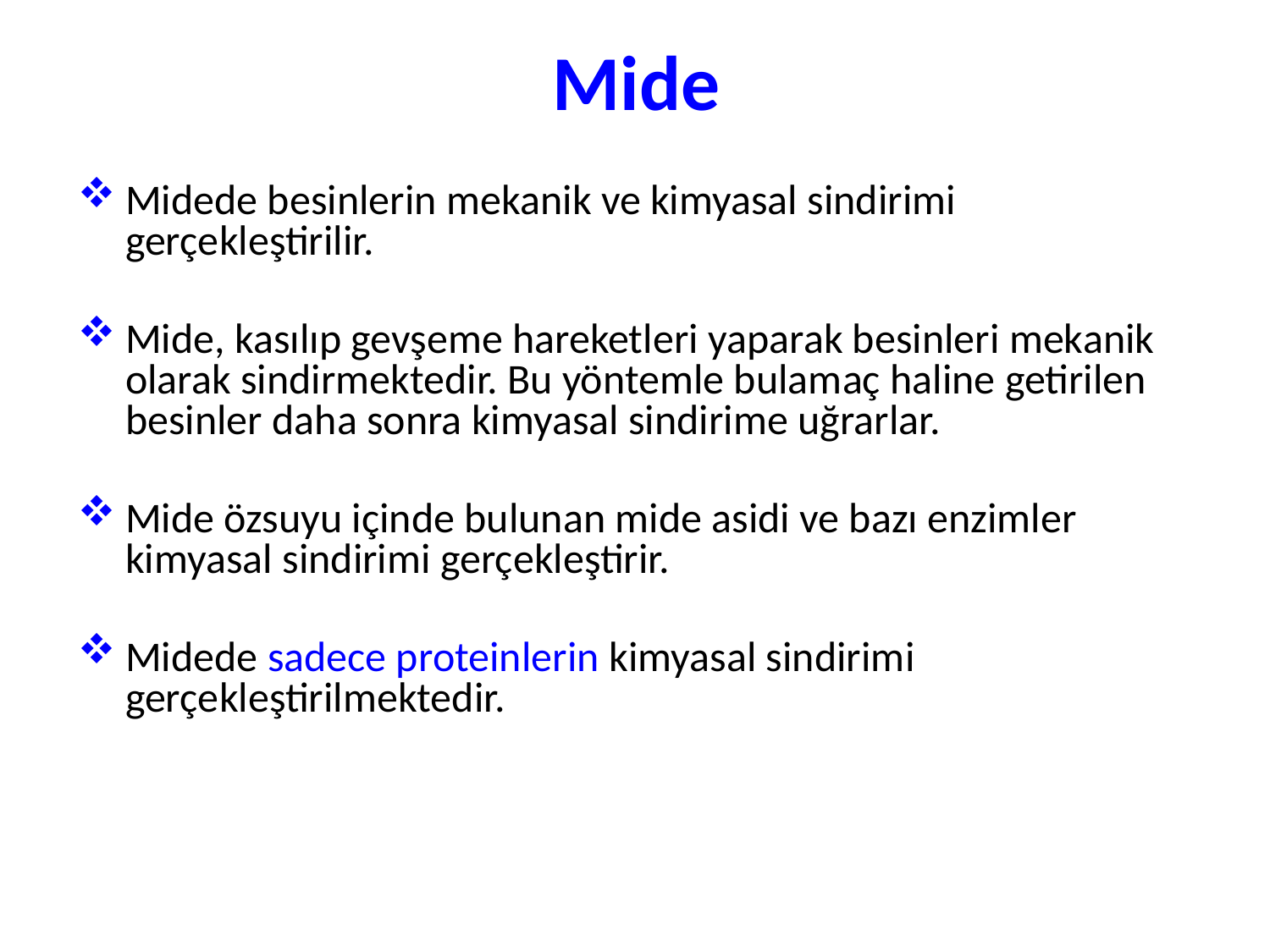

# Mide
Midede besinlerin mekanik ve kimyasal sindirimi gerçekleştirilir.

Mide, kasılıp gevşeme hareketleri yaparak besinleri mekanik olarak sindirmektedir. Bu yöntemle bulamaç haline getirilen besinler daha sonra kimyasal sindirime uğrarlar.

Mide özsuyu içinde bulunan mide asidi ve bazı enzimler kimyasal sindirimi gerçekleştirir.

Midede sadece proteinlerin kimyasal sindirimi gerçekleştirilmektedir.